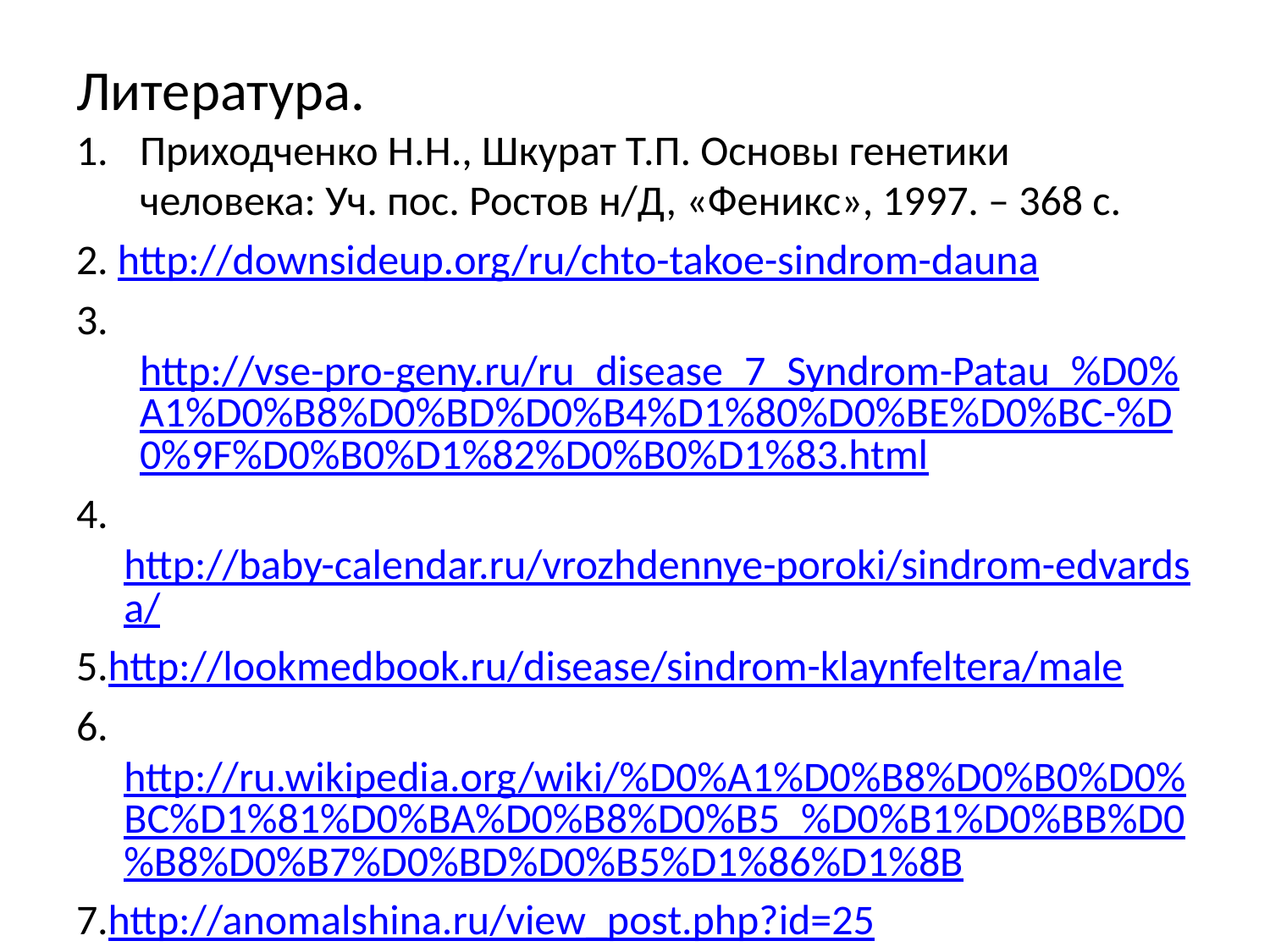

# Литература.
Приходченко Н.Н., Шкурат Т.П. Основы генетики человека: Уч. пос. Ростов н/Д, «Феникс», 1997. – 368 с.
2. http://downsideup.org/ru/chto-takoe-sindrom-dauna
3. http://vse-pro-geny.ru/ru_disease_7_Syndrom-Patau_%D0%A1%D0%B8%D0%BD%D0%B4%D1%80%D0%BE%D0%BC-%D0%9F%D0%B0%D1%82%D0%B0%D1%83.html
4. http://baby-calendar.ru/vrozhdennye-poroki/sindrom-edvardsa/
5.http://lookmedbook.ru/disease/sindrom-klaynfeltera/male
6.http://ru.wikipedia.org/wiki/%D0%A1%D0%B8%D0%B0%D0%BC%D1%81%D0%BA%D0%B8%D0%B5_%D0%B1%D0%BB%D0%B8%D0%B7%D0%BD%D0%B5%D1%86%D1%8B
7.http://anomalshina.ru/view_post.php?id=25